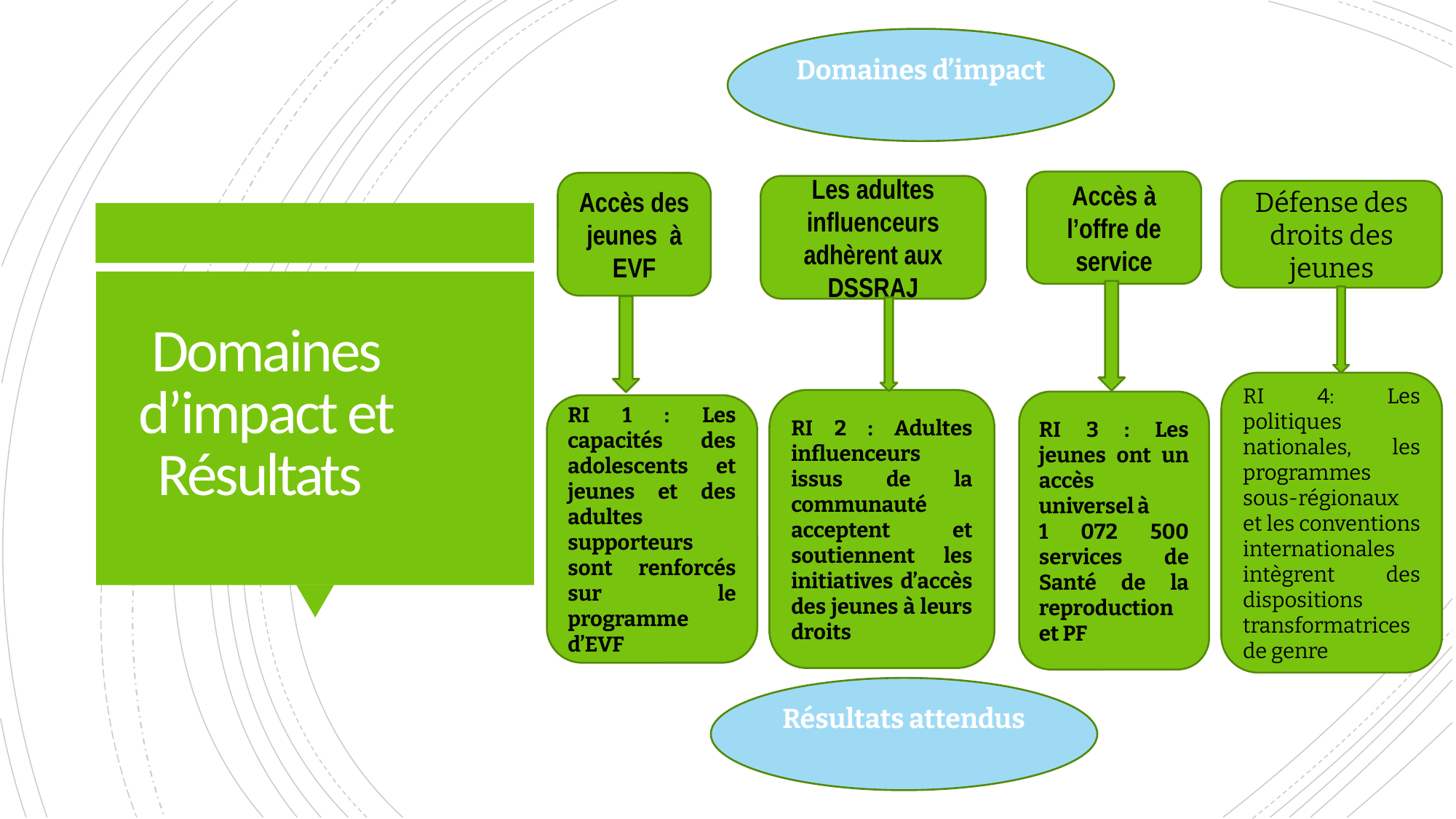

Domaines d’impact

Accès à l’offre de service

Accès des jeunes  à EVF
Les adultes influenceurs adhèrent aux DSSRAJ
Défense des droits des jeunes

# Domaines d’impact et Résultats

RI 4: Les politiques nationales, les programmes sous-régionaux et les conventions internationales intègrent des dispositions transformatrices de genre
RI 2 : Adultes influenceurs issus de la communauté acceptent et soutiennent les initiatives d’accès des jeunes à leurs droits

RI 3 : Les jeunes ont un accès universel à
1 072 500 services de Santé de la reproduction et PF

RI 1 : Les capacités des adolescents et jeunes et des adultes supporteurs sont renforcés sur le programme d’EVF
Résultats attendus